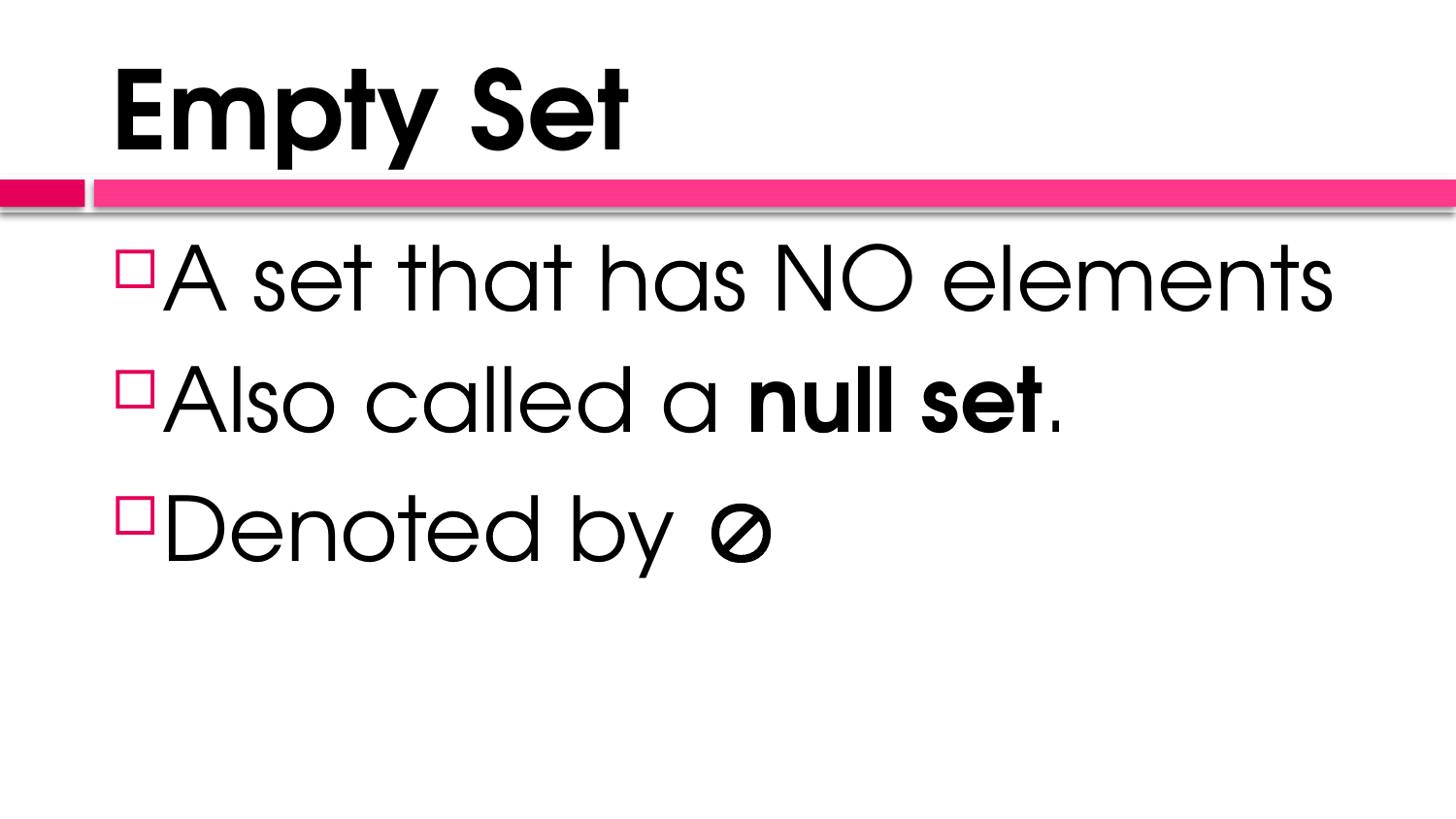

# Empty Set
A set that has NO elements
Also called a null set.
Denoted by ∅